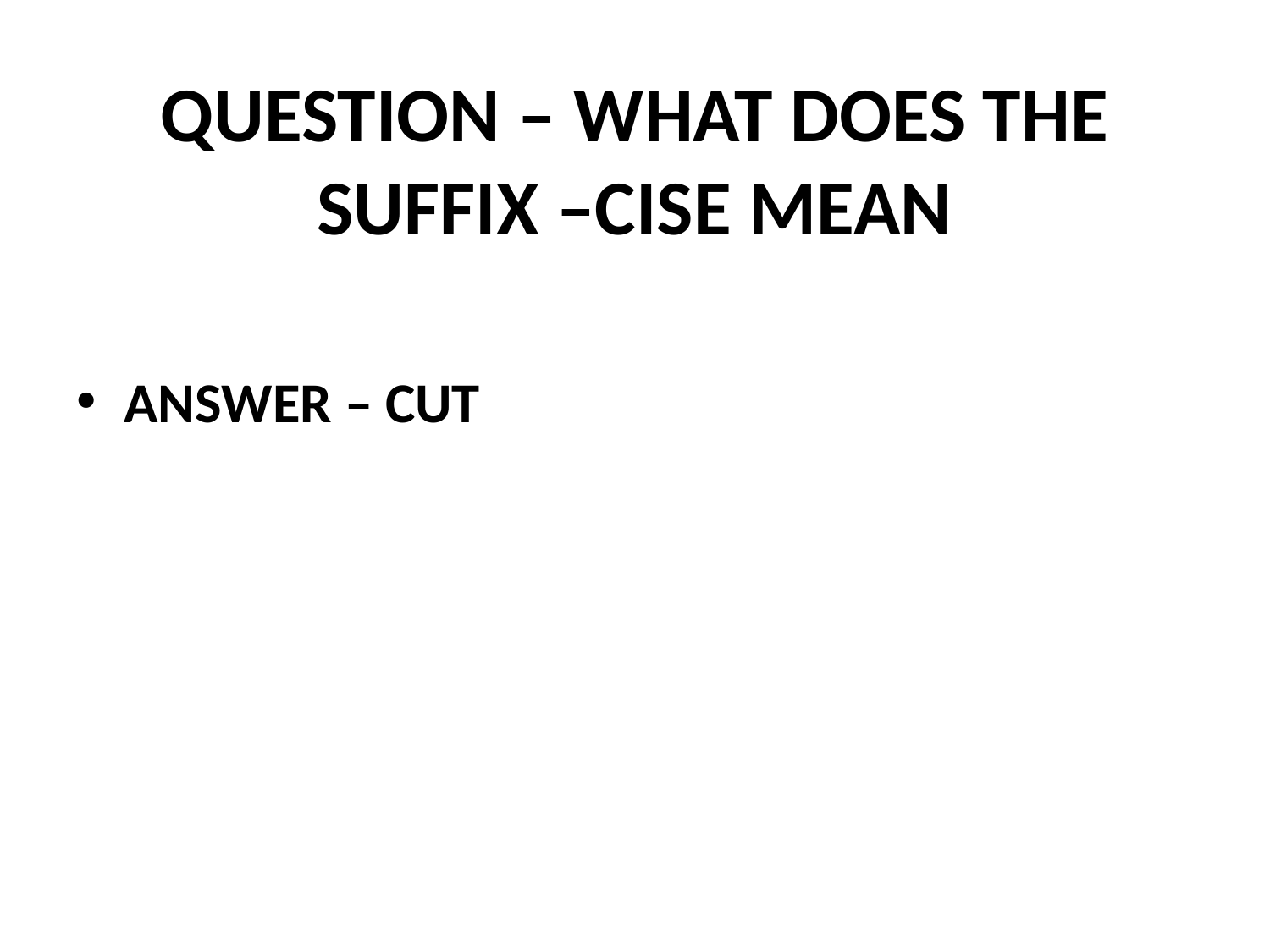

# QUESTION – WHAT DOES THE SUFFIX –CISE MEAN
ANSWER – CUT